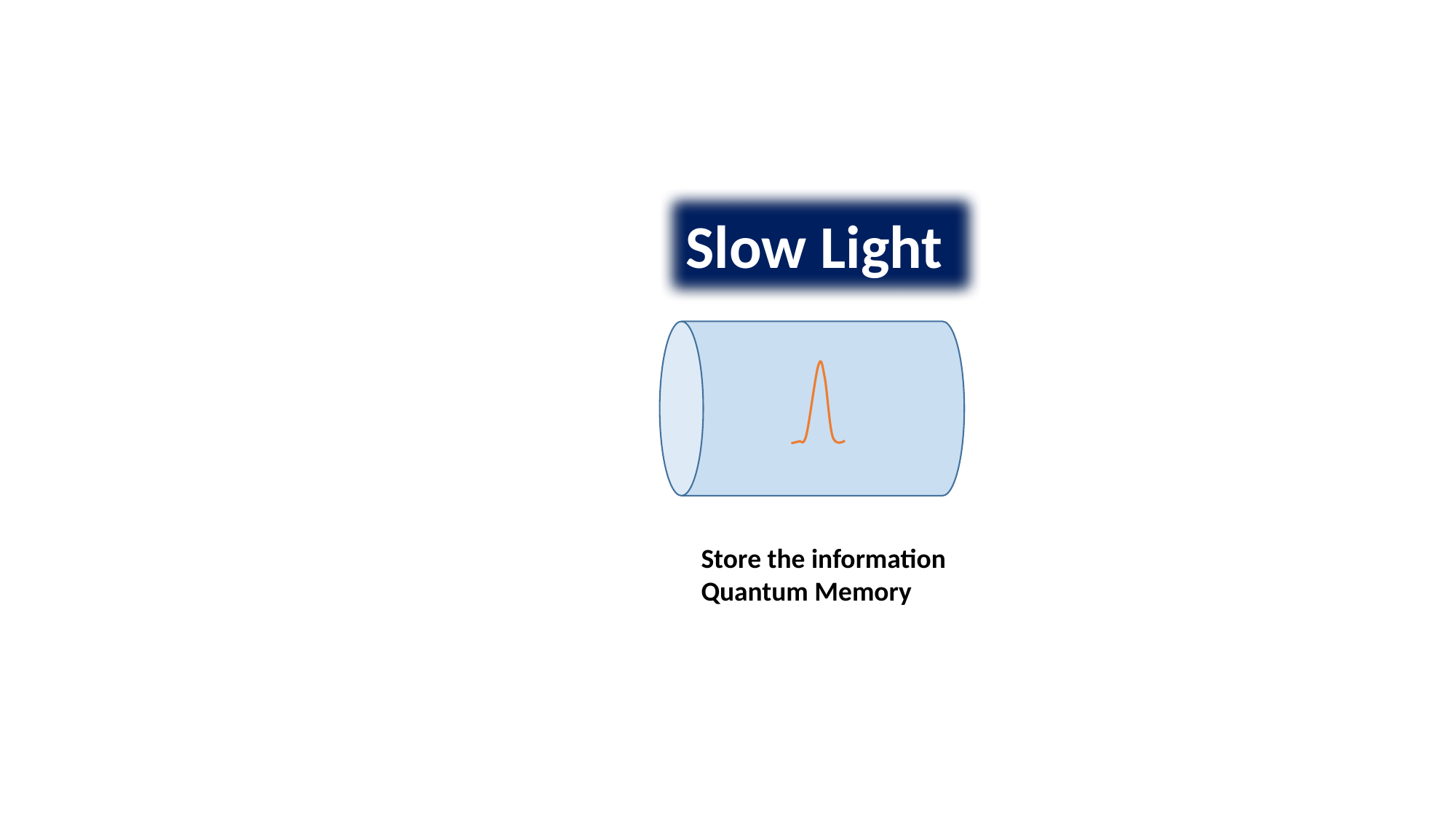

Slow Light

Store the information
Quantum Memory